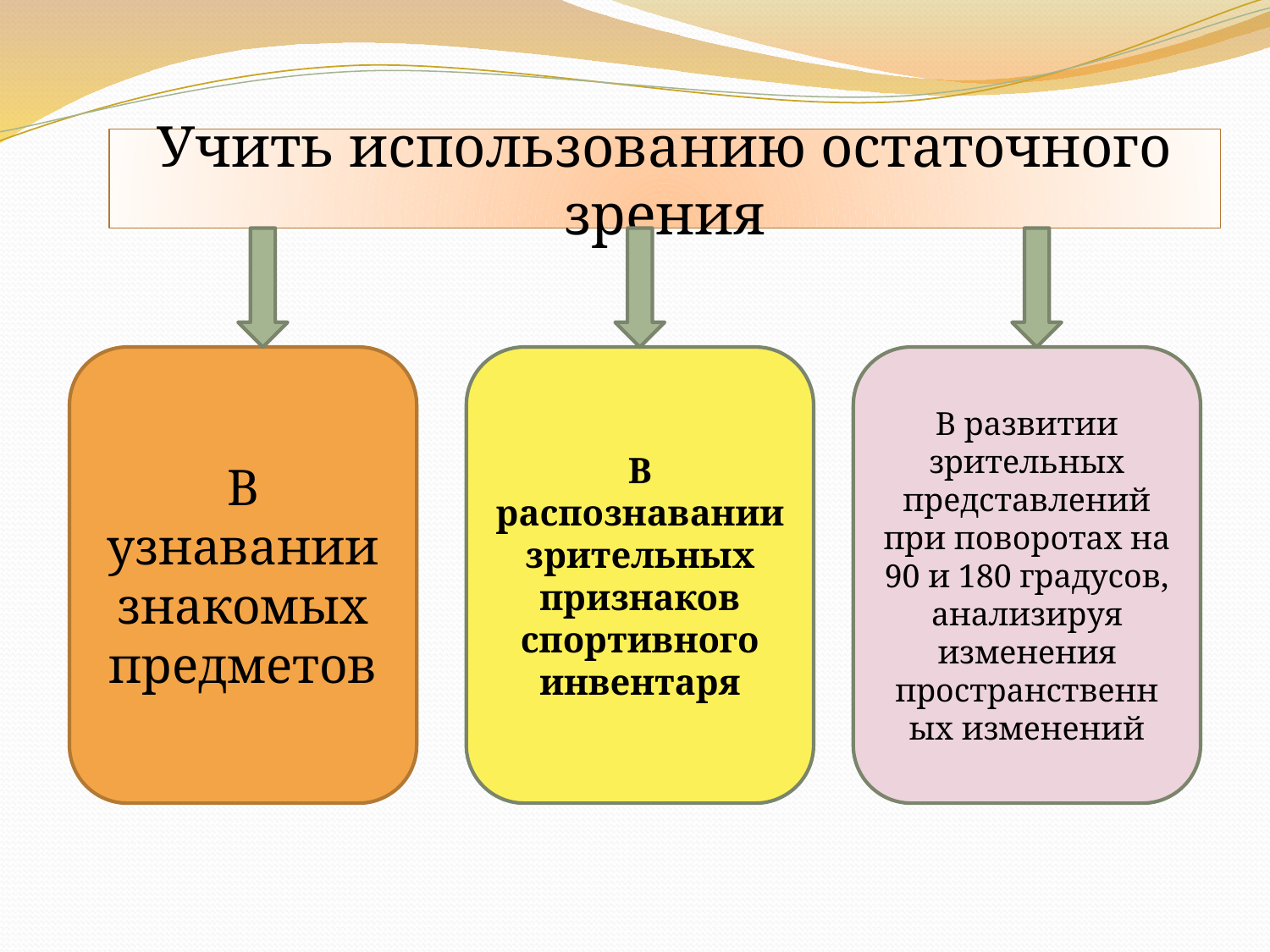

Учить использованию остаточного зрения

В узнавании знакомых предметов
В распознавании зрительных признаков спортивного инвентаря
В развитии зрительных представлений при поворотах на 90 и 180 градусов, анализируя изменения пространственных изменений